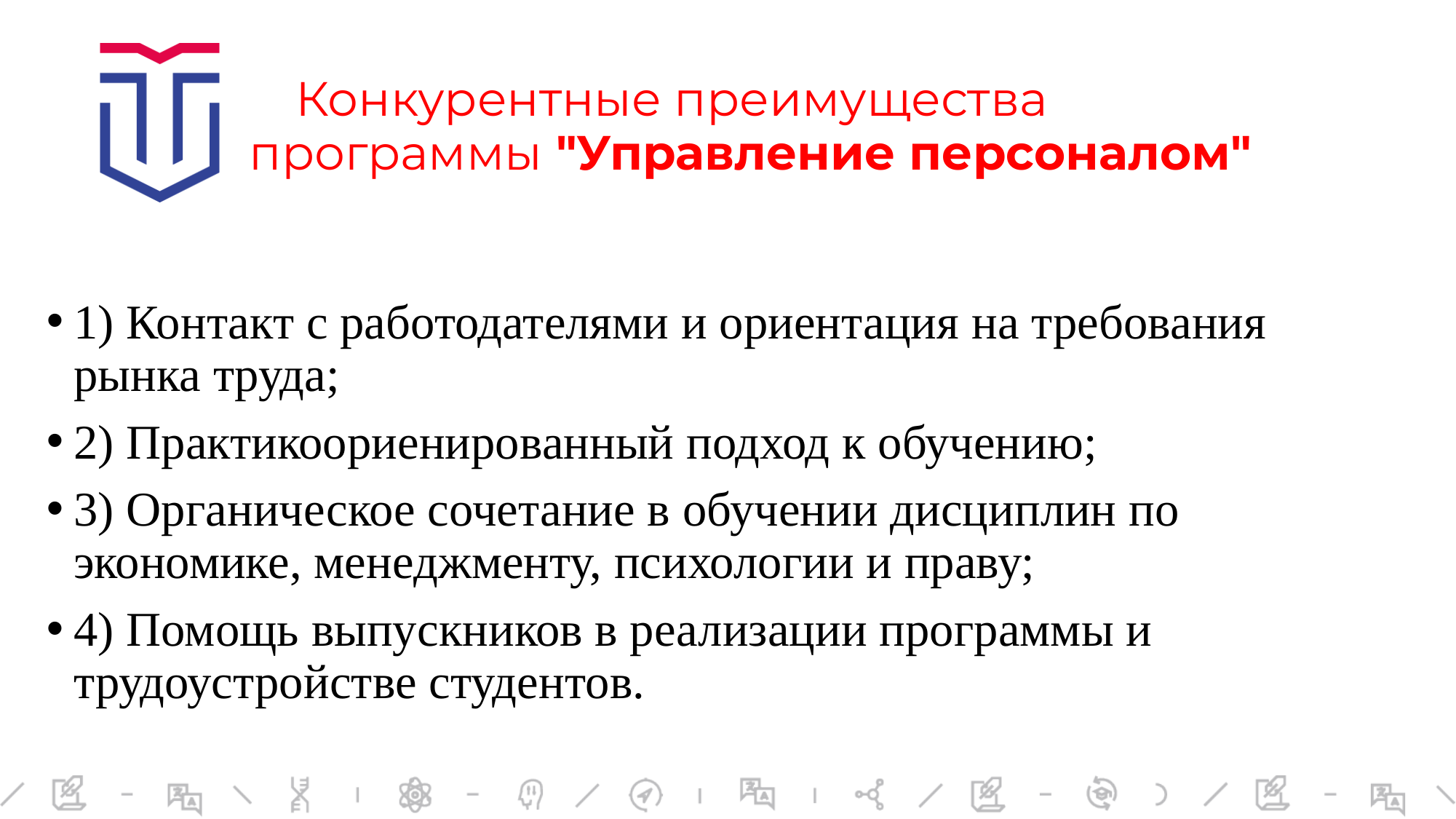

# Конкурентные преимущества программы "Управление персоналом"

1) Контакт с работодателями и ориентация на требования рынка труда;
2) Практикоориенированный подход к обучению;
3) Органическое сочетание в обучении дисциплин по экономике, менеджменту, психологии и праву;
4) Помощь выпускников в реализации программы и трудоустройстве студентов.